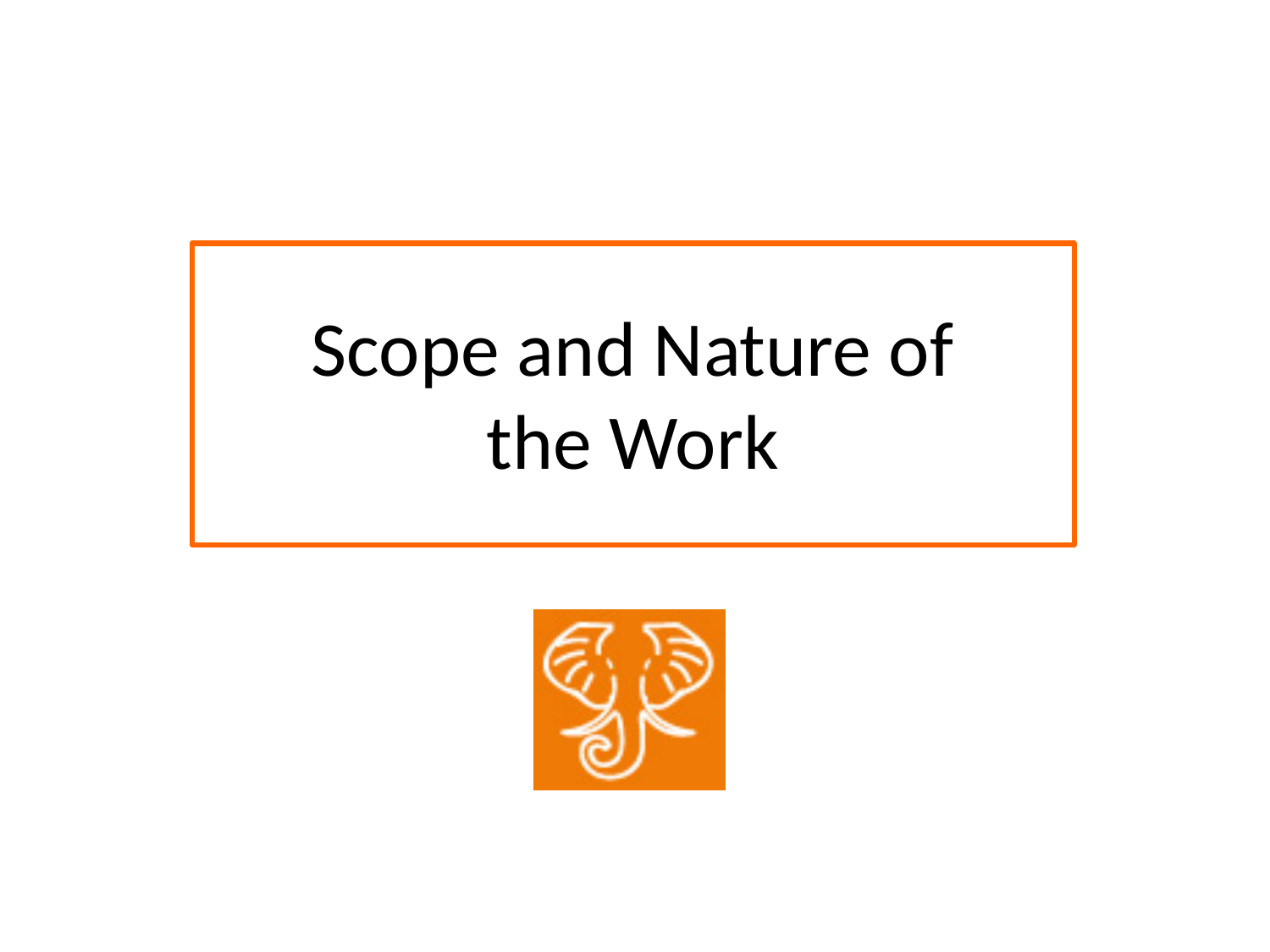

# Scope and Nature of the Work